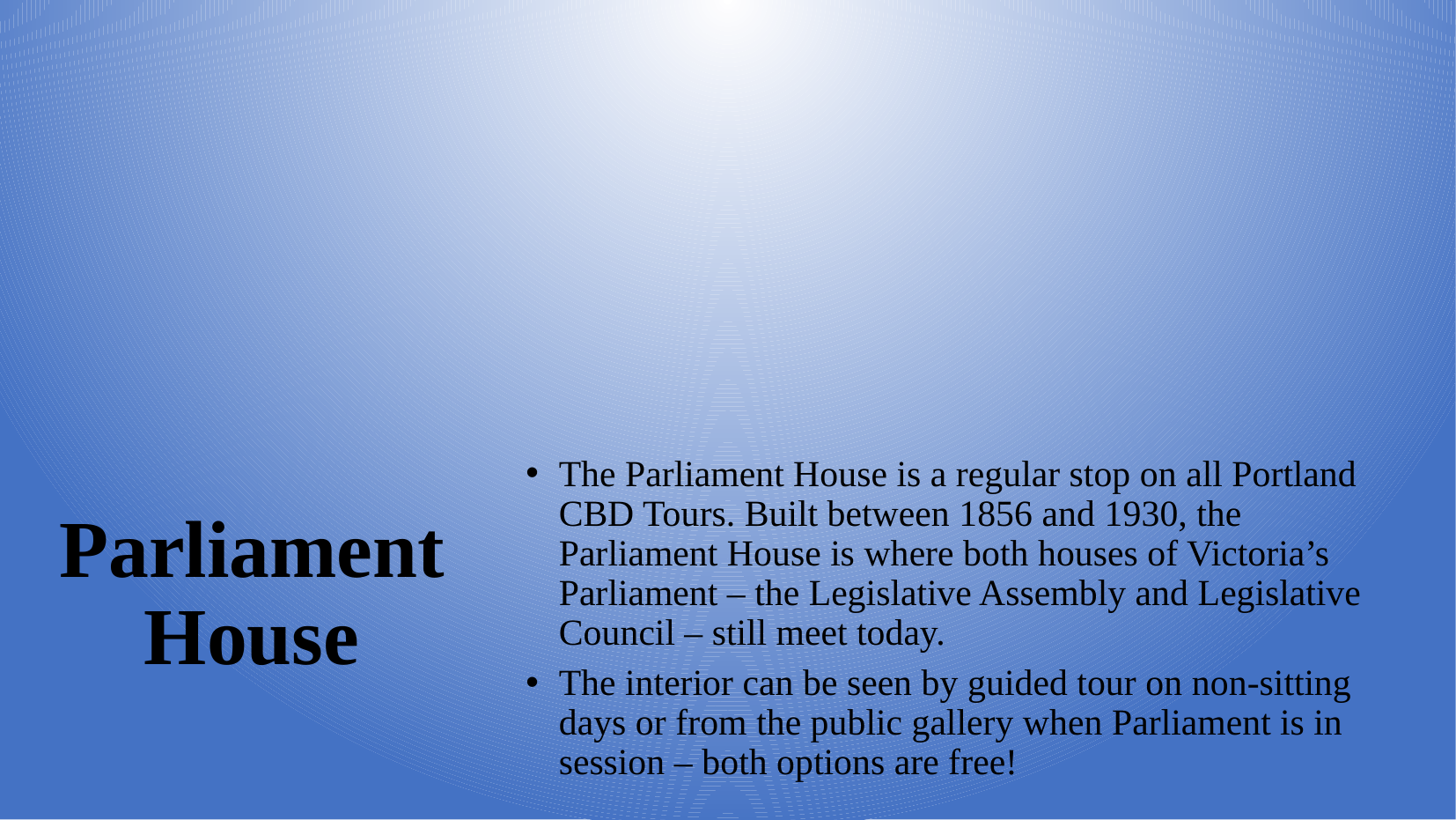

Parliament House
The Parliament House is a regular stop on all Portland CBD Tours. Built between 1856 and 1930, the Parliament House is where both houses of Victoria’s Parliament – the Legislative Assembly and Legislative Council – still meet today.
The interior can be seen by guided tour on non-sitting days or from the public gallery when Parliament is in session – both options are free!